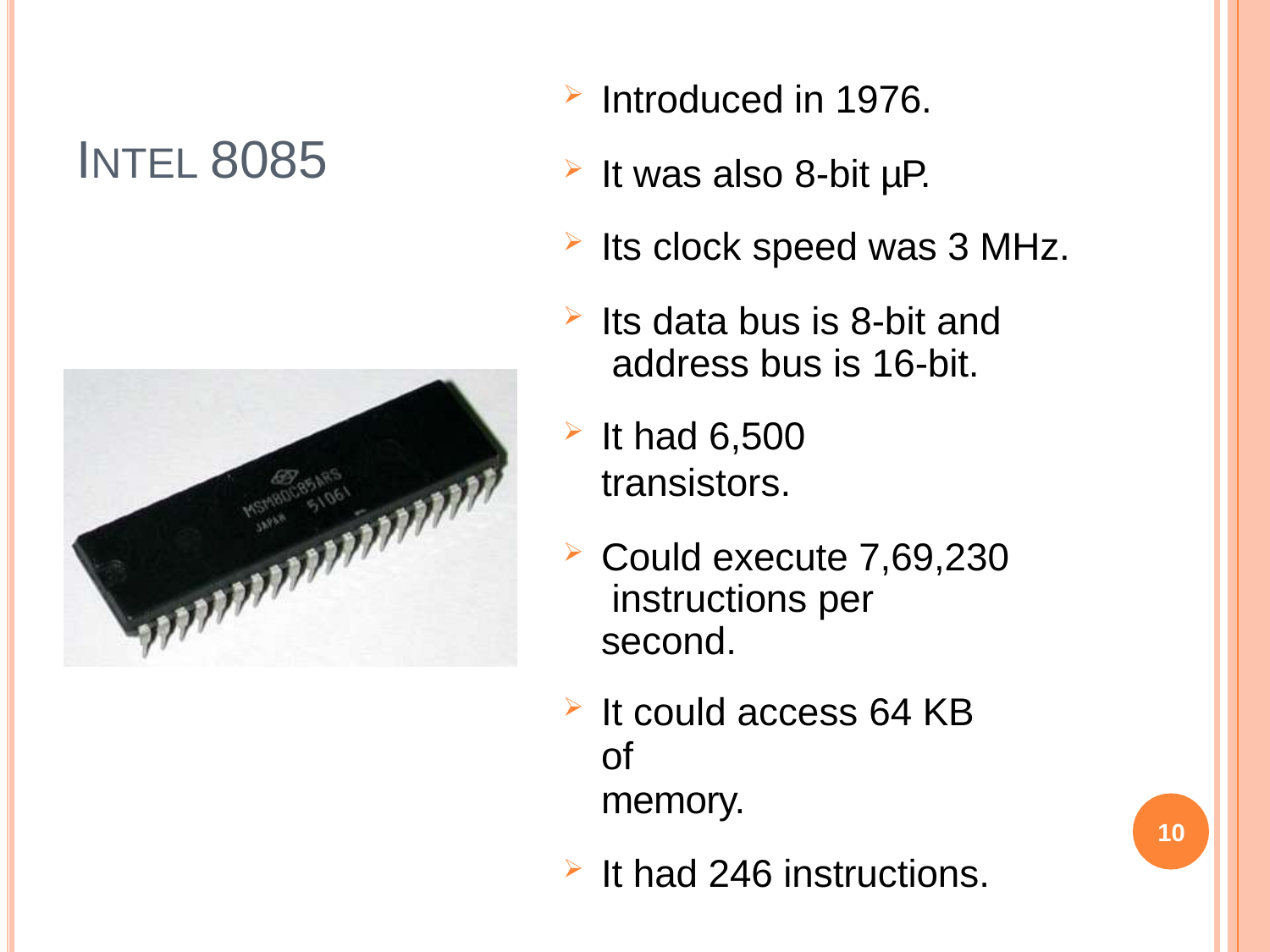

Introduced in 1976.
It was also 8-bit µP.
Its clock speed was 3 MHz.
Its data bus is 8-bit and  address bus is 16-bit.
It had 6,500 transistors.
Could execute 7,69,230  instructions per second.
It could access 64 KB of
memory.
It had 246 instructions.
# INTEL 8085

10